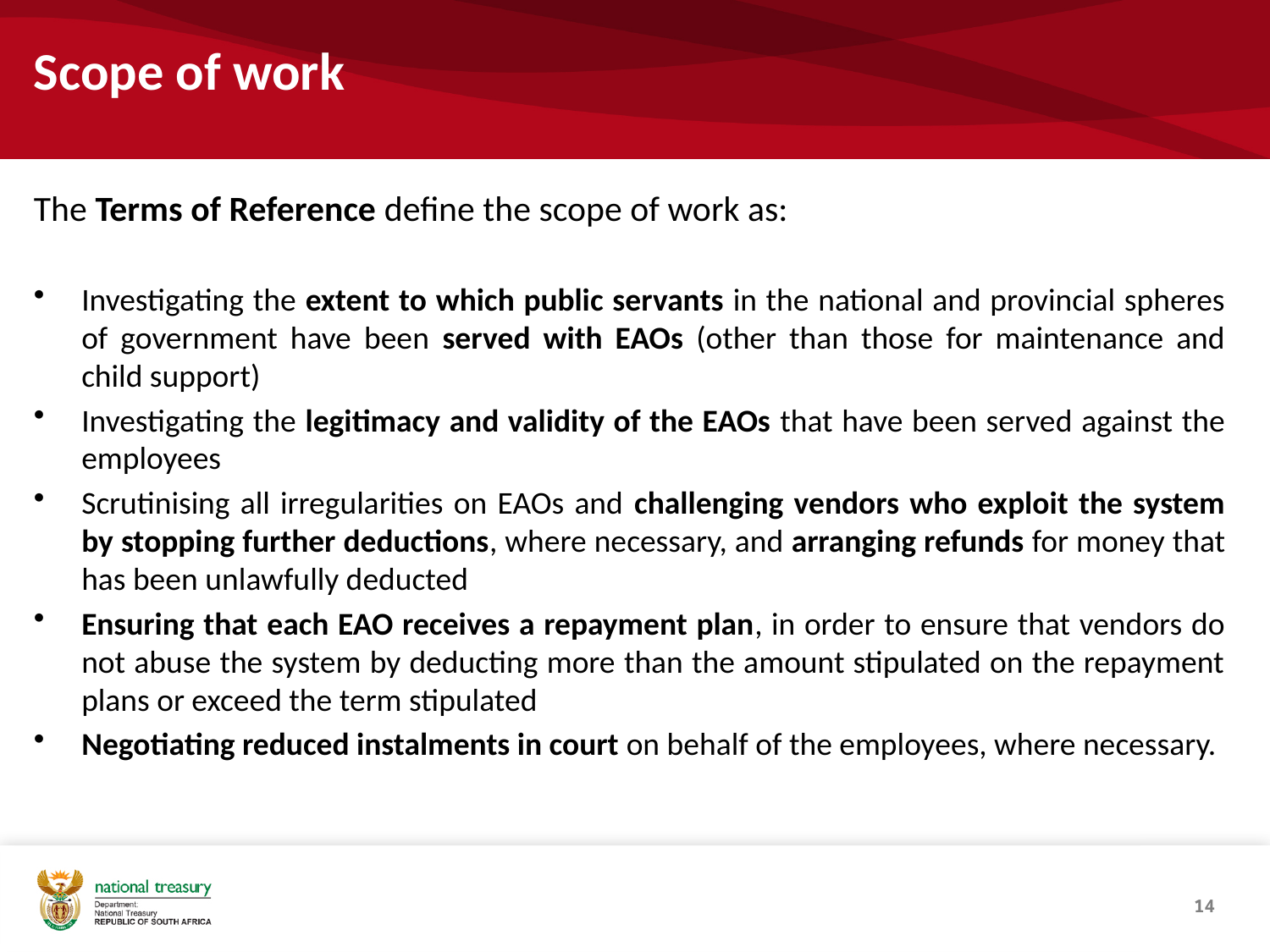

# Scope of work
The Terms of Reference define the scope of work as:

Investigating the extent to which public servants in the national and provincial spheres of government have been served with EAOs (other than those for maintenance and child support)
Investigating the legitimacy and validity of the EAOs that have been served against the employees
Scrutinising all irregularities on EAOs and challenging vendors who exploit the system by stopping further deductions, where necessary, and arranging refunds for money that has been unlawfully deducted
Ensuring that each EAO receives a repayment plan, in order to ensure that vendors do not abuse the system by deducting more than the amount stipulated on the repayment plans or exceed the term stipulated
Negotiating reduced instalments in court on behalf of the employees, where necessary.

14